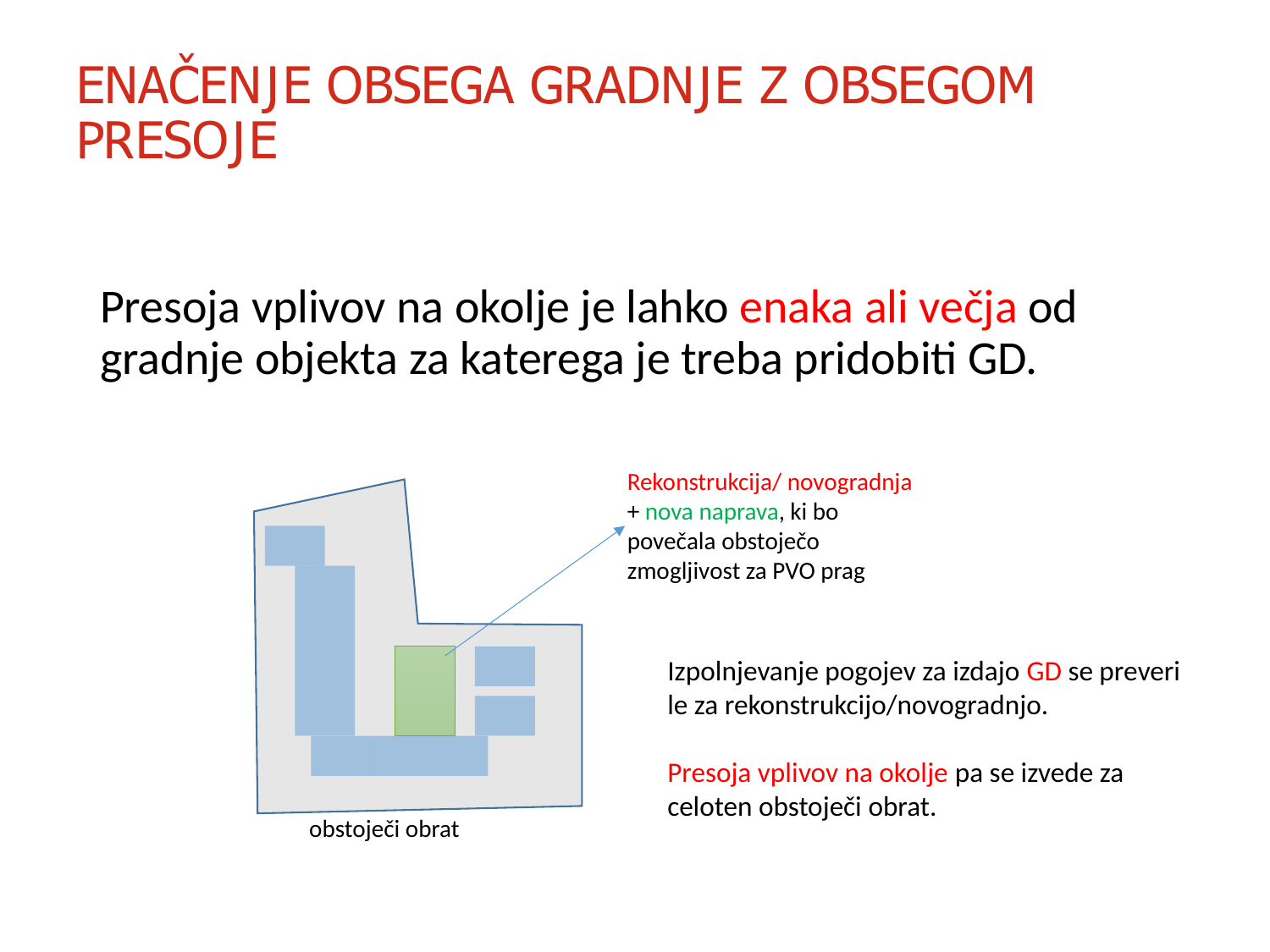

# ENAČENJE OBSEGA GRADNJE Z OBSEGOM PRESOJE
Presoja vplivov na okolje je lahko enaka ali večja od gradnje objekta za katerega je treba pridobiti GD.
Rekonstrukcija/ novogradnja + nova naprava, ki bo povečala obstoječo zmogljivost za PVO prag

Izpolnjevanje pogojev za izdajo GD se preveri le za rekonstrukcijo/novogradnjo.

Presoja vplivov na okolje pa se izvede za celoten obstoječi obrat.

obstoječi obrat